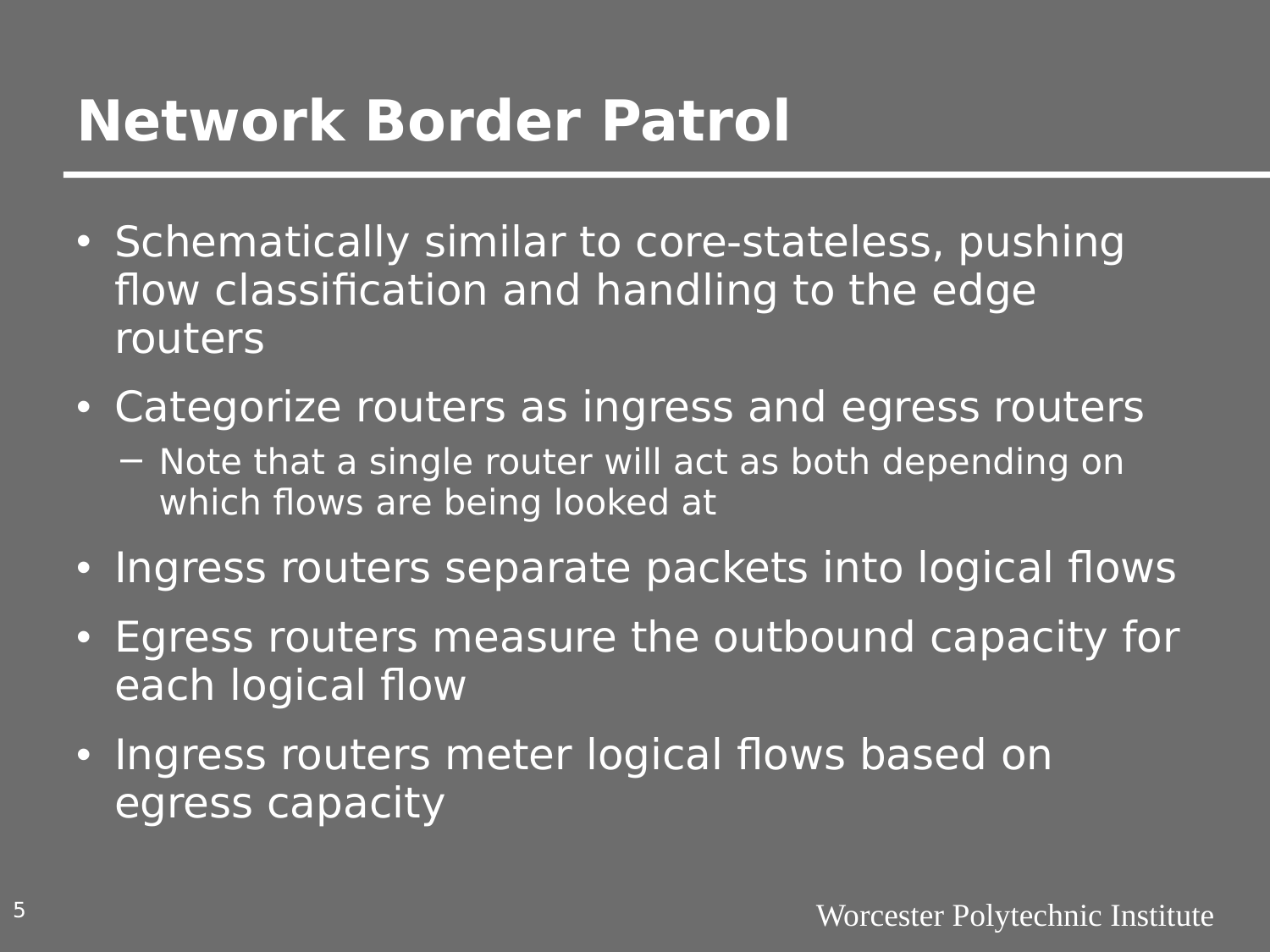

# Network Border Patrol
Schematically similar to core-stateless, pushing flow classification and handling to the edge routers
Categorize routers as ingress and egress routers
Note that a single router will act as both depending on which flows are being looked at
Ingress routers separate packets into logical flows
Egress routers measure the outbound capacity for each logical flow
Ingress routers meter logical flows based on egress capacity
5